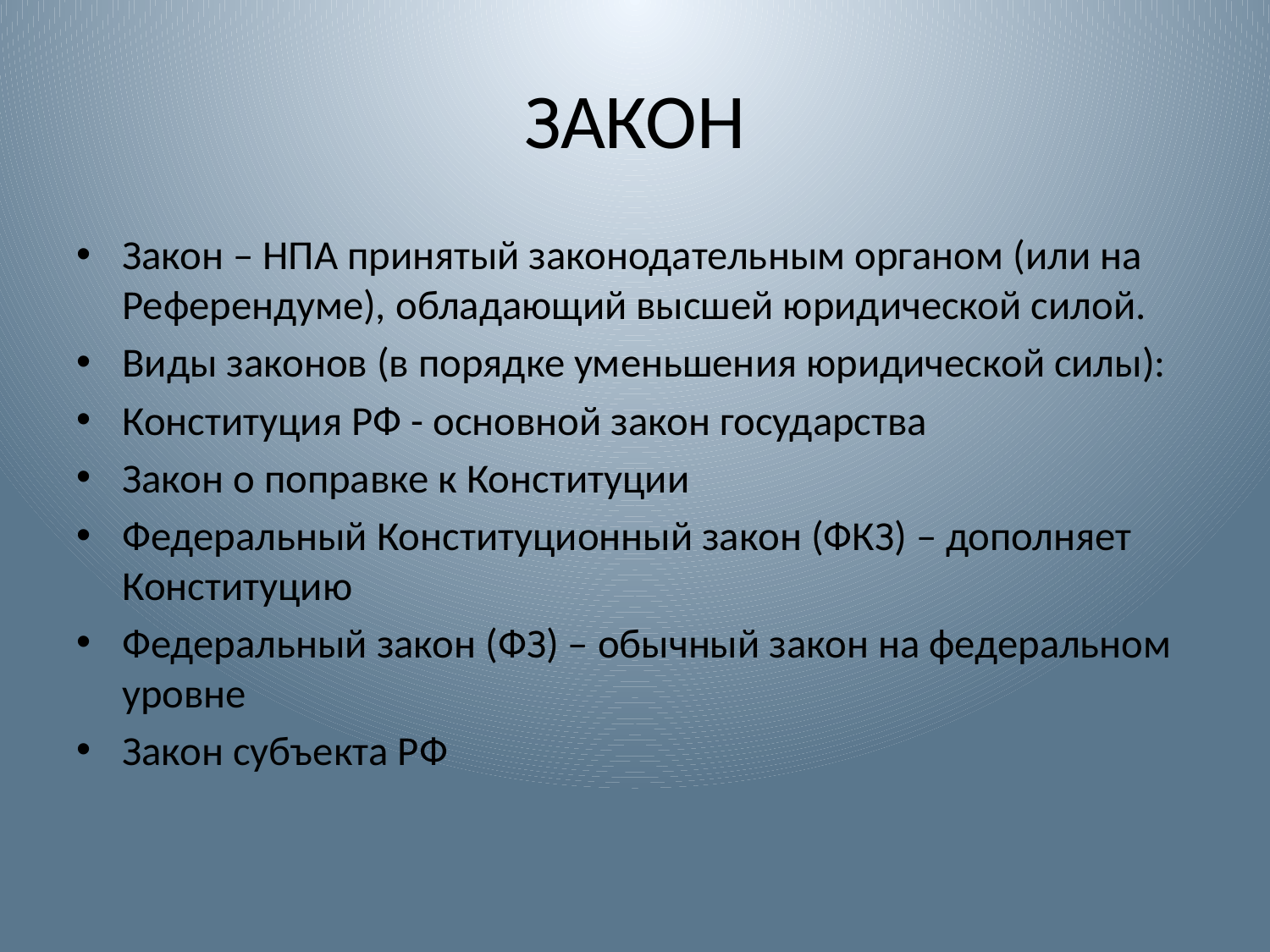

# ЗАКОН
Закон – НПА принятый законодательным органом (или на Референдуме), обладающий высшей юридической силой.
Виды законов (в порядке уменьшения юридической силы):
Конституция РФ - основной закон государства
Закон о поправке к Конституции
Федеральный Конституционный закон (ФКЗ) – дополняет Конституцию
Федеральный закон (ФЗ) – обычный закон на федеральном уровне
Закон субъекта РФ